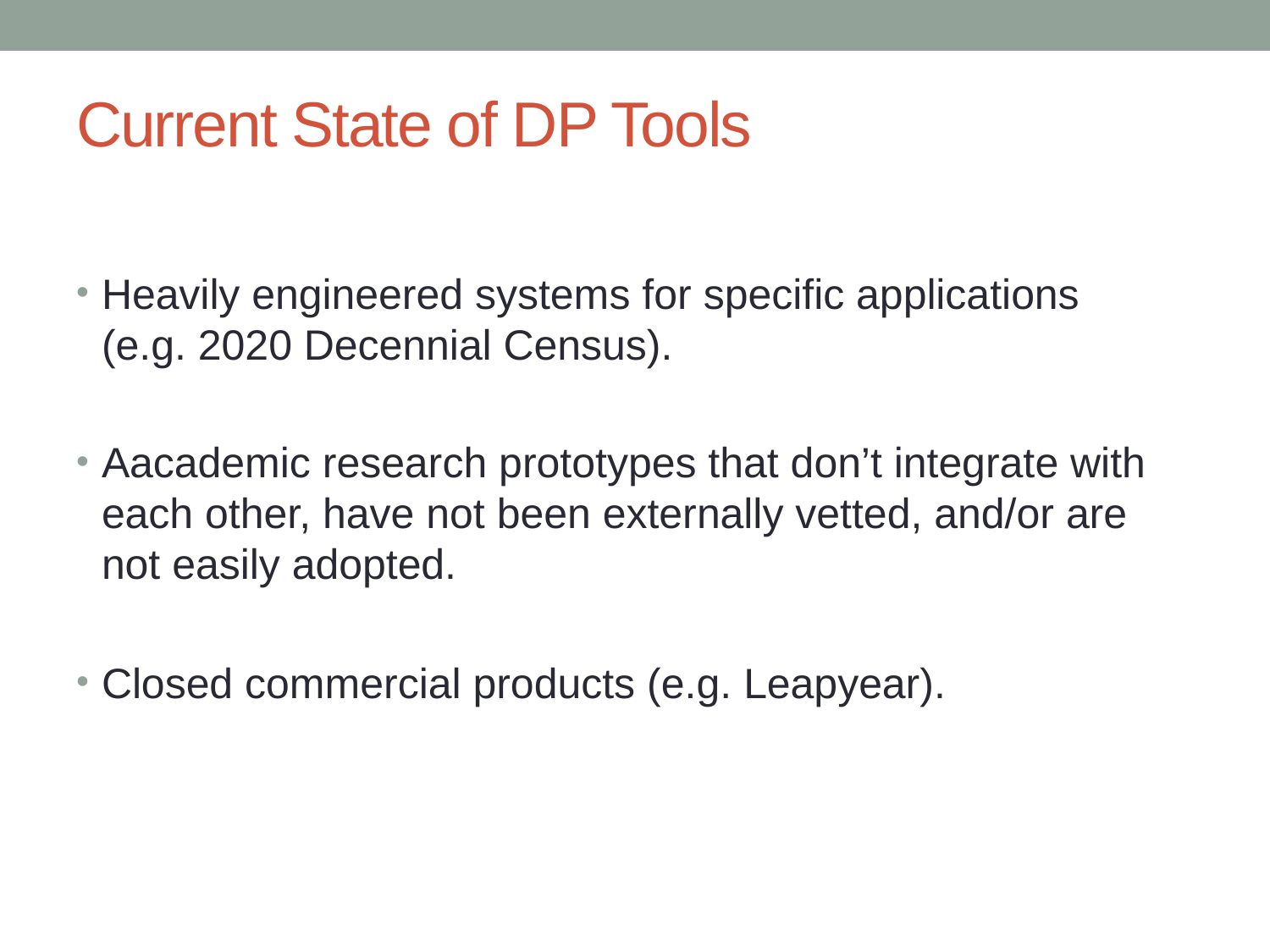

# Current State of DP Tools

Heavily engineered systems for specific applications
(e.g. 2020 Decennial Census).

Aacademic research prototypes that don’t integrate with each other, have not been externally vetted, and/or are not easily adopted.

Closed commercial products (e.g. Leapyear).